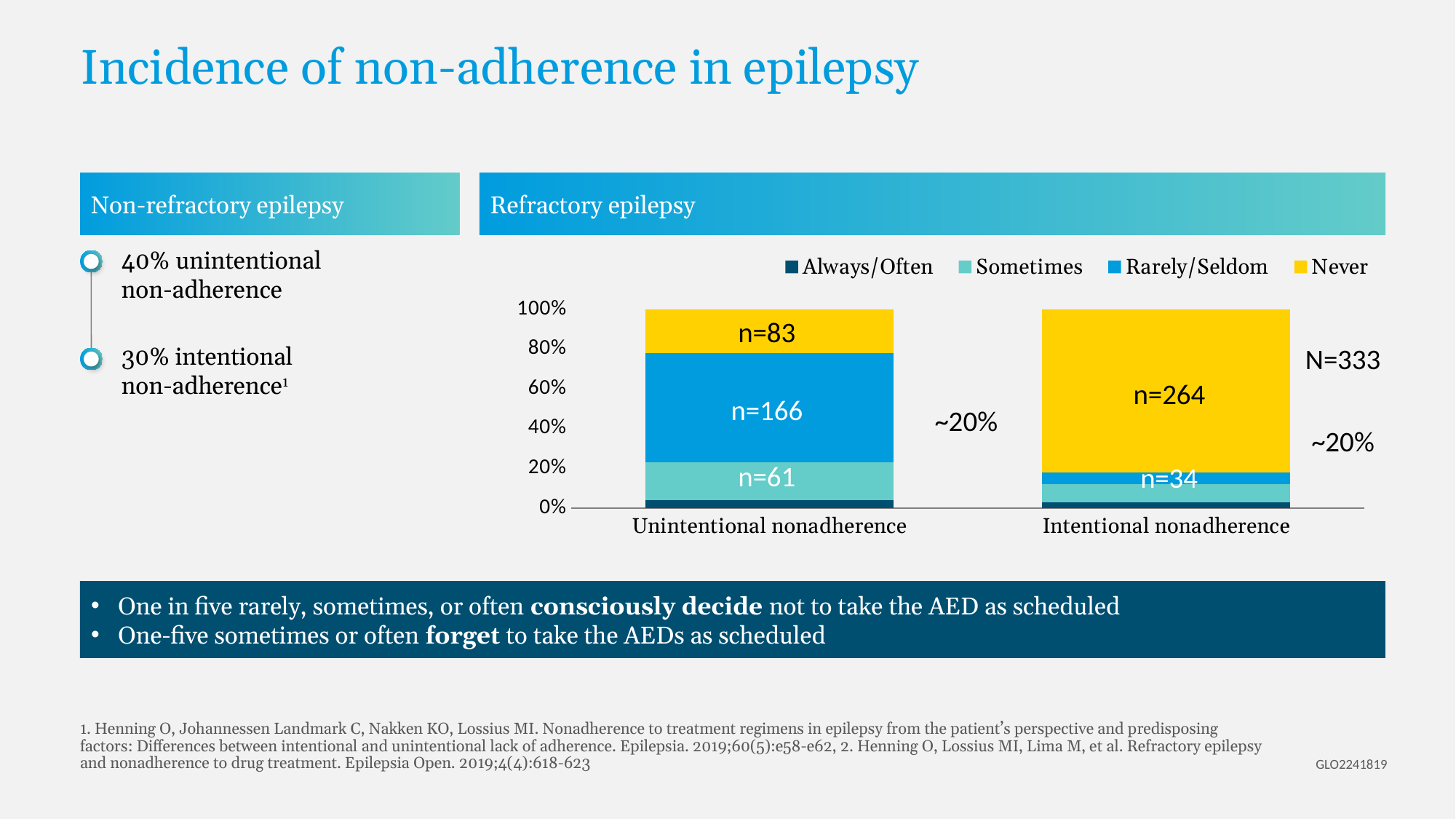

# Incidence of non-adherence in epilepsy
Non-refractory epilepsy
Refractory epilepsy

### Chart

| Category | Always/Often | Sometimes | Rarely/Seldom | Never |
|---|---|---|---|---|
| Unintentional nonadherence | 0.04 | 0.19 | 0.55 | 0.22 |
| Intentional nonadherence | 0.03 | 0.09 | 0.06 | 0.82 |
40% unintentional
non-adherence

n=83
30% intentional
non-adherence1
N=333

n=264
n=166
~20%
~20%
n=61
n=34
One in five rarely, sometimes, or often consciously decide not to take the AED as scheduled
One-five sometimes or often forget to take the AEDs as scheduled
1. Henning O, Johannessen Landmark C, Nakken KO, Lossius MI. Nonadherence to treatment regimens in epilepsy from the patient’s perspective and predisposing factors: Differences between intentional and unintentional lack of adherence. Epilepsia. 2019;60(5):e58-e62, 2. Henning O, Lossius MI, Lima M, et al. Refractory epilepsy and nonadherence to drug treatment. Epilepsia Open. 2019;4(4):618-623
GLO2241819